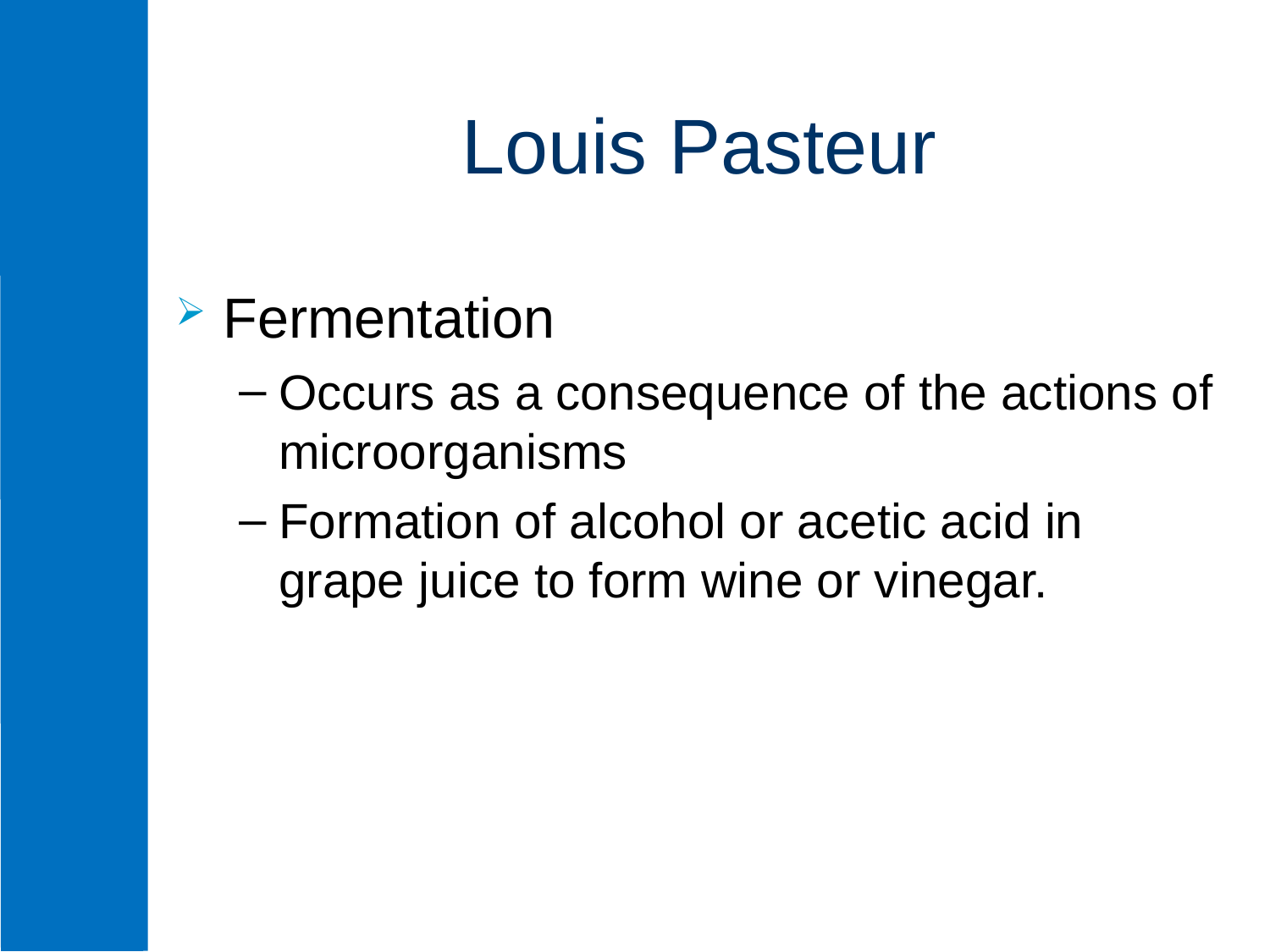

# Louis Pasteur
Fermentation
Occurs as a consequence of the actions of microorganisms
Formation of alcohol or acetic acid in grape juice to form wine or vinegar.